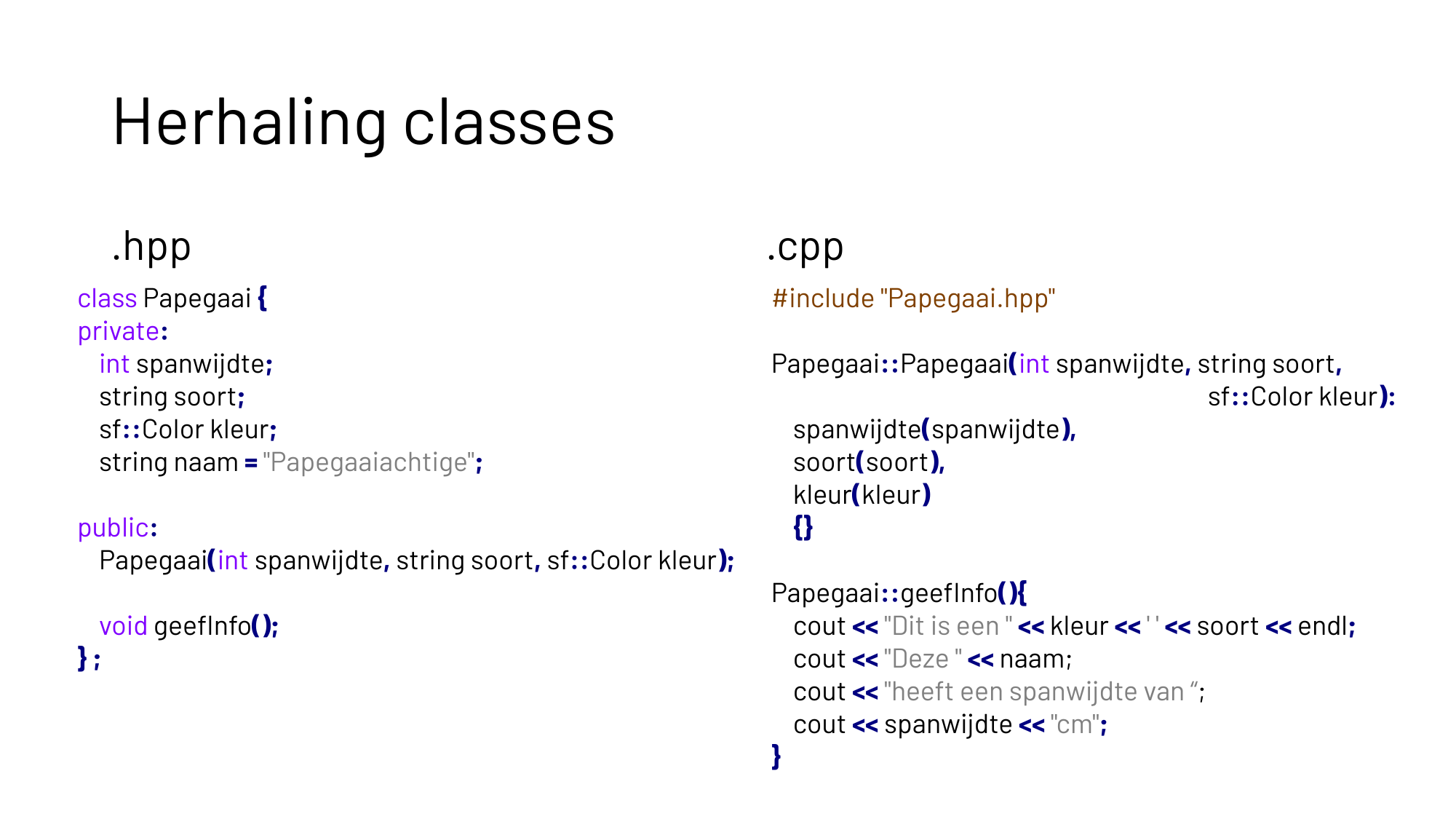

# Herhaling classes
.hpp						.cpp
class Papegaai {
private:
    int spanwijdte;
    string soort;
    sf::Color kleur;
    string naam = "Papegaaiachtige";

public:
    Papegaai(int spanwijdte, string soort, sf::Color kleur);

    void geefInfo();
} ;

#include "Papegaai.hpp"

Papegaai::Papegaai(int spanwijdte, string soort,
				sf::Color kleur):
    spanwijdte(spanwijdte),
    soort(soort),
    kleur(kleur)
    {}

Papegaai::geefInfo(){
    cout << "Dit is een " << kleur << ' ' << soort << endl;
    cout << "Deze " << naam;
    cout << "heeft een spanwijdte van “;
    cout << spanwijdte << "cm";
}